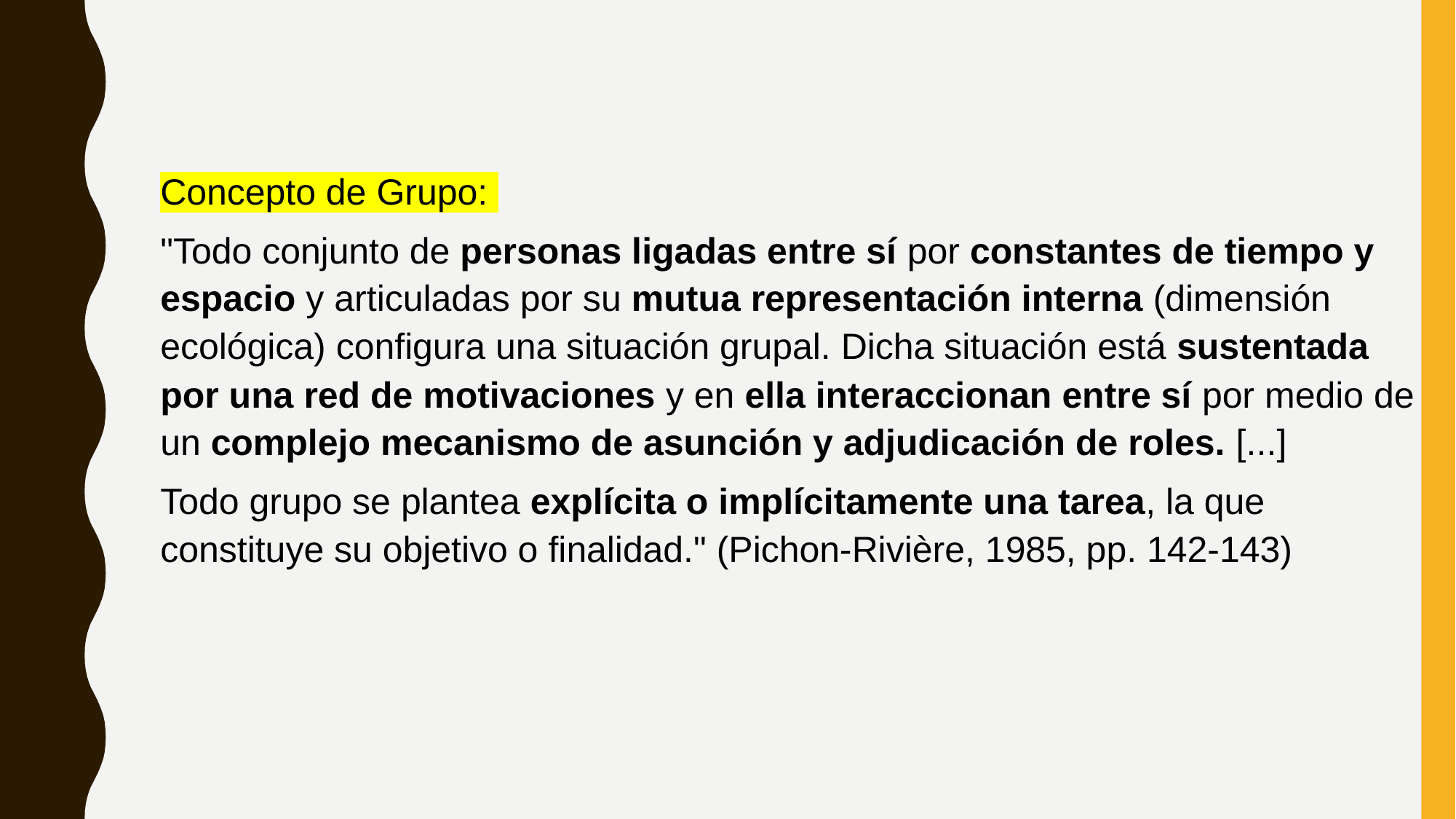

Concepto de Grupo:
"Todo conjunto de personas ligadas entre sí por constantes de tiempo y espacio y articuladas por su mutua representación interna (dimensión ecológica) configura una situación grupal. Dicha situación está sustentada por una red de motivaciones y en ella interaccionan entre sí por medio de un complejo mecanismo de asunción y adjudicación de roles. [...]
Todo grupo se plantea explícita o implícitamente una tarea, la que constituye su objetivo o finalidad." (Pichon-Rivière, 1985, pp. 142-143)